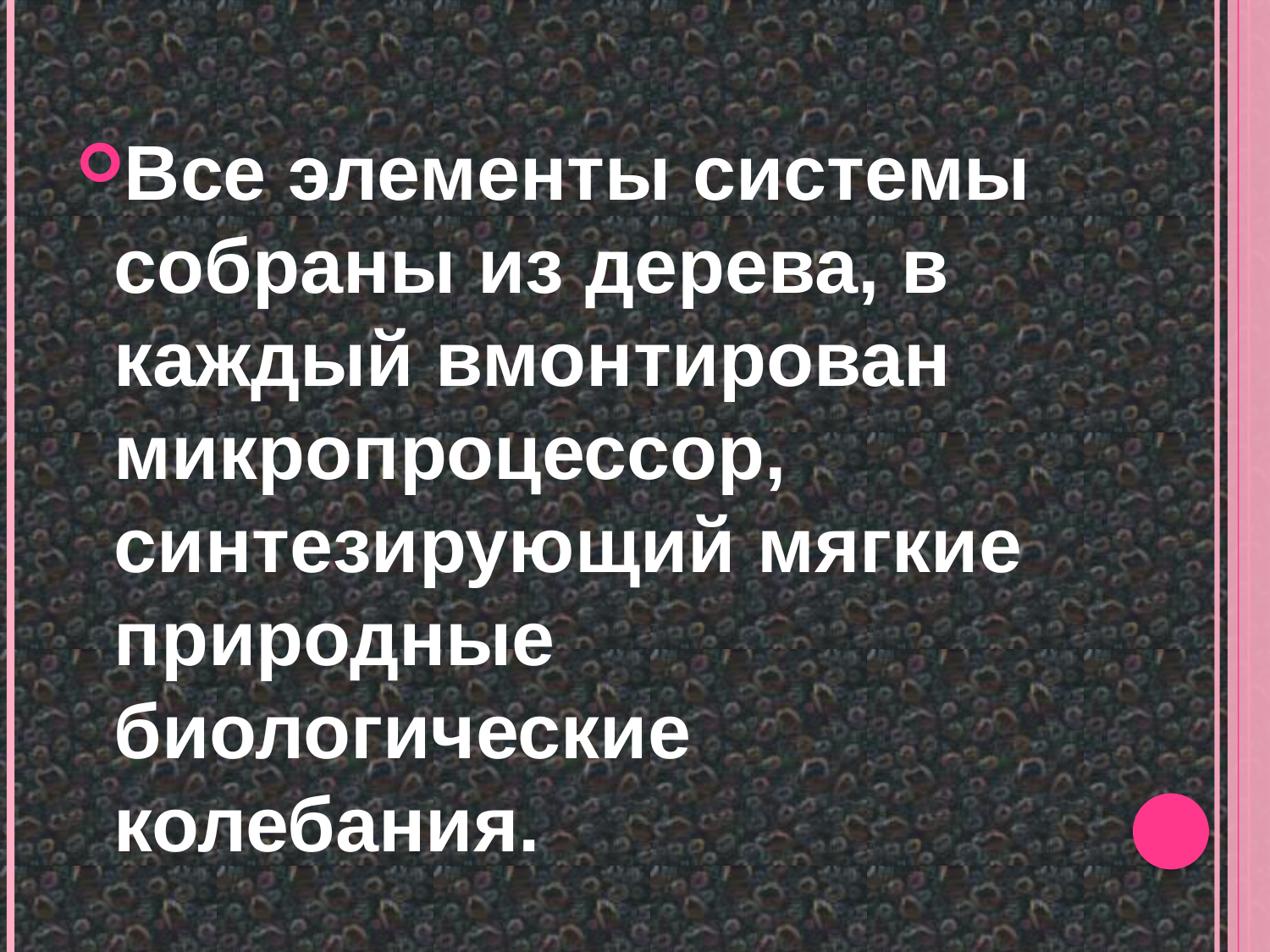

Все элементы системы собраны из дерева, в каждый вмонтирован микропроцессор, синтезирующий мягкие природные биологические колебания.